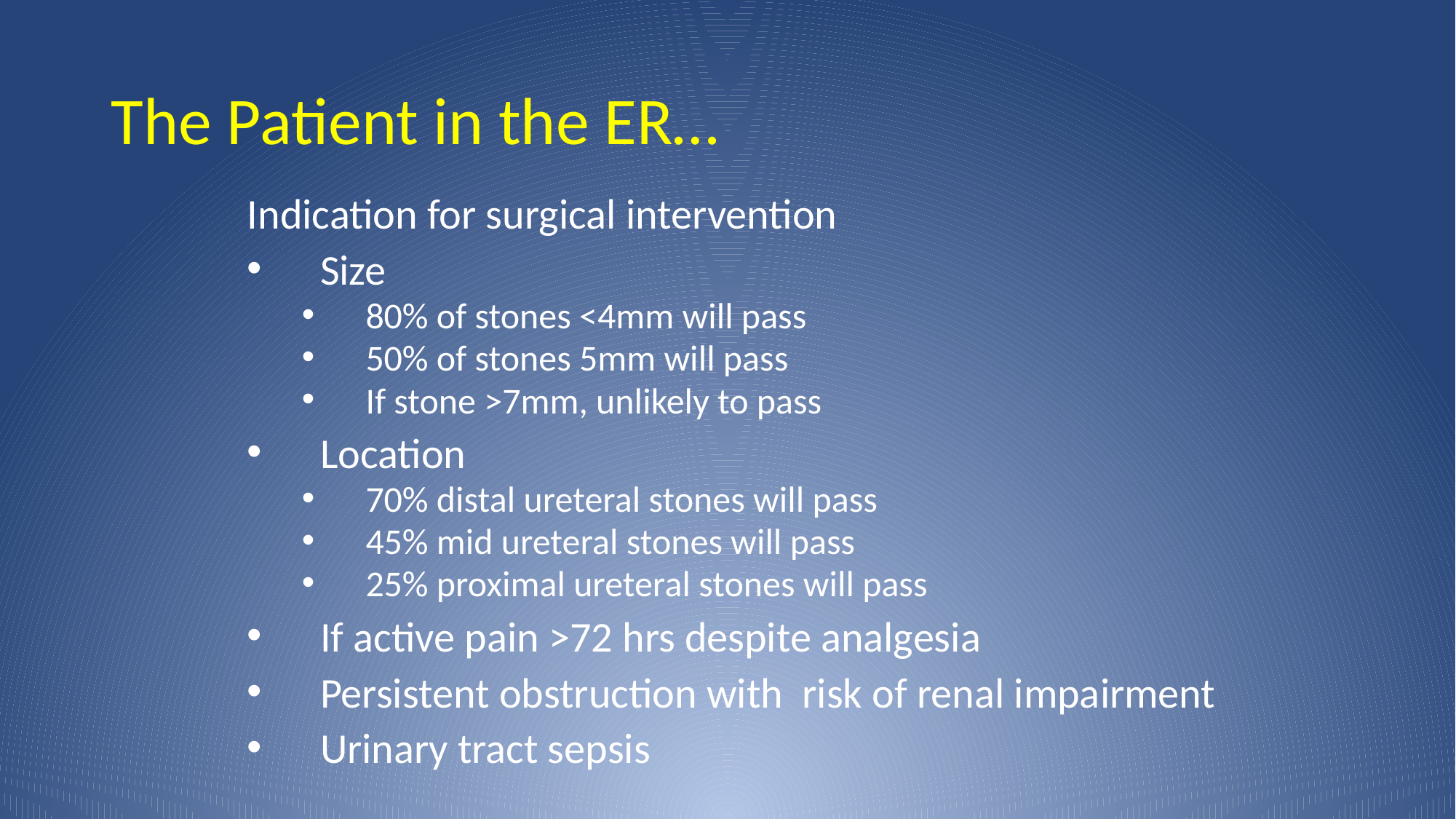

# The Patient in the ER…
Indication for surgical intervention
Size
80% of stones <4mm will pass
50% of stones 5mm will pass
If stone >7mm, unlikely to pass
Location
70% distal ureteral stones will pass
45% mid ureteral stones will pass
25% proximal ureteral stones will pass
If active pain >72 hrs despite analgesia
Persistent obstruction with  risk of renal impairment
Urinary tract sepsis